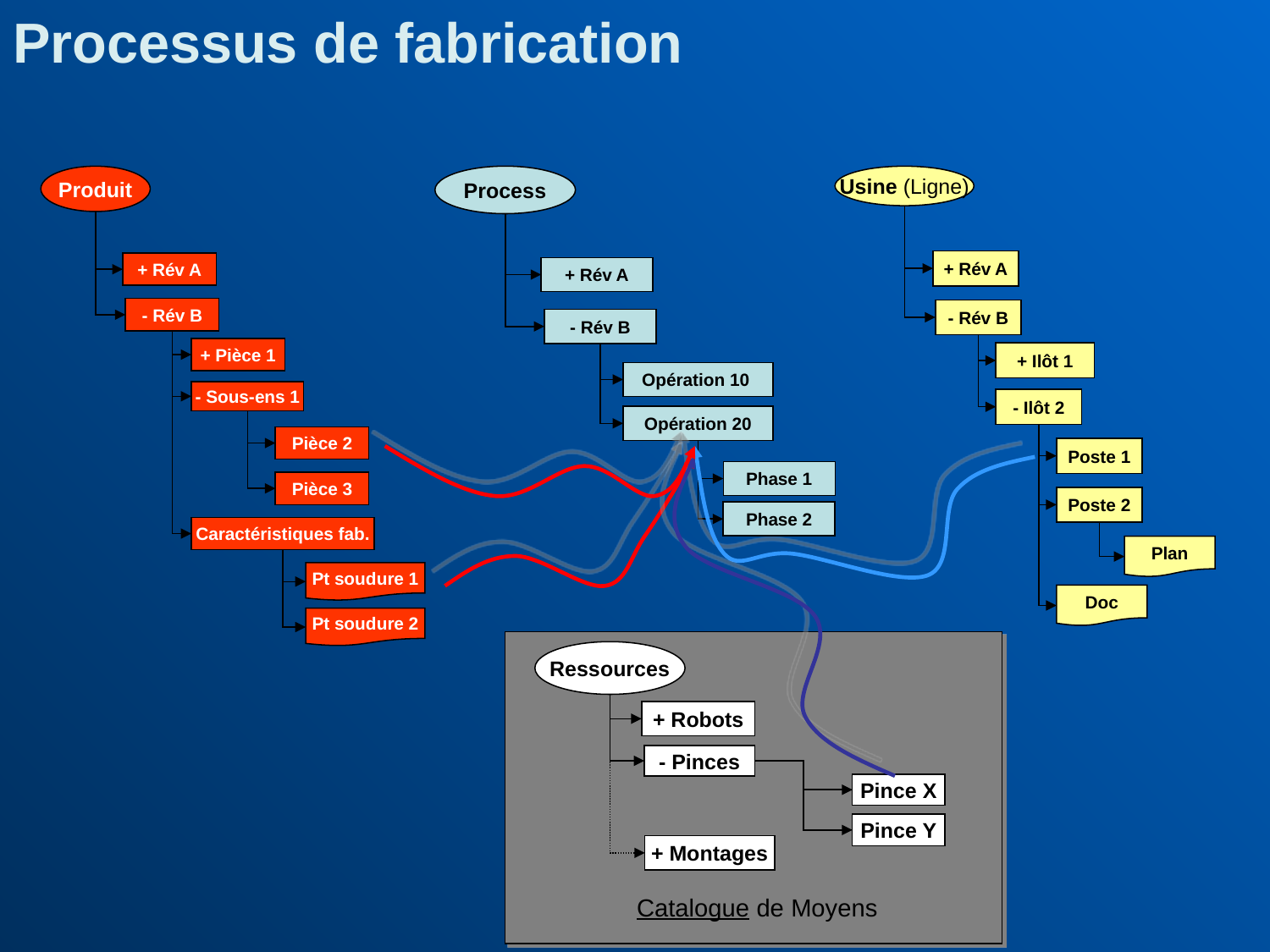

Processus de fabrication
Produit
+ Rév A
- Rév B
+ Pièce 1
- Sous-ens 1
Pièce 2
Pièce 3
Caractéristiques fab.
Pt soudure 1
Pt soudure 2
Process
+ Rév A
- Rév B
Opération 10
Opération 20
Phase 1
Phase 2
Usine (Ligne)
+ Rév A
- Rév B
+ Ilôt 1
- Ilôt 2
Poste 1
Poste 2
Plan
Doc

Ressources
+ Robots
- Pinces
Pince X
Pince Y
+ Montages
Catalogue de Moyens